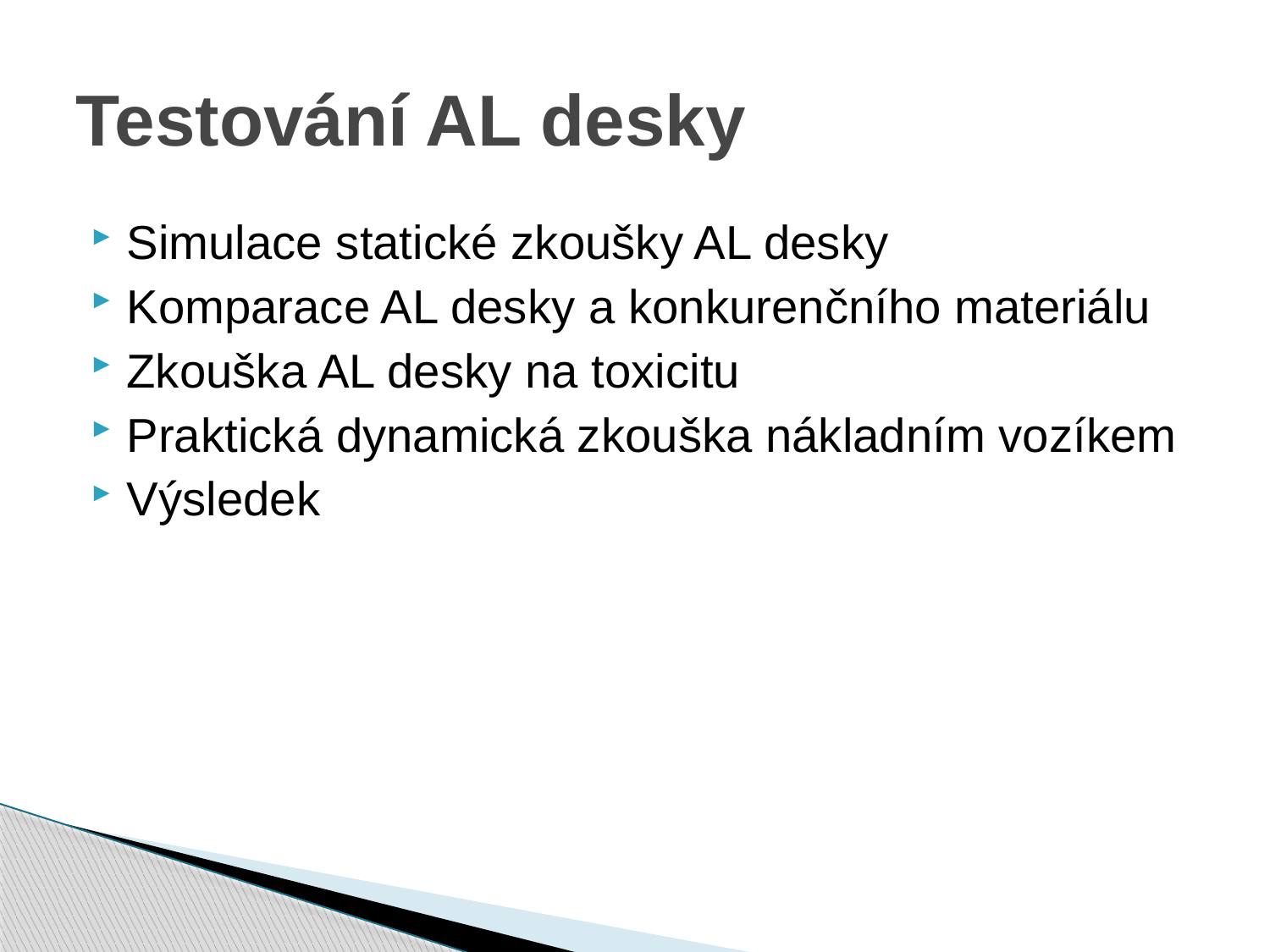

# Testování AL desky
Simulace statické zkoušky AL desky
Komparace AL desky a konkurenčního materiálu
Zkouška AL desky na toxicitu
Praktická dynamická zkouška nákladním vozíkem
Výsledek